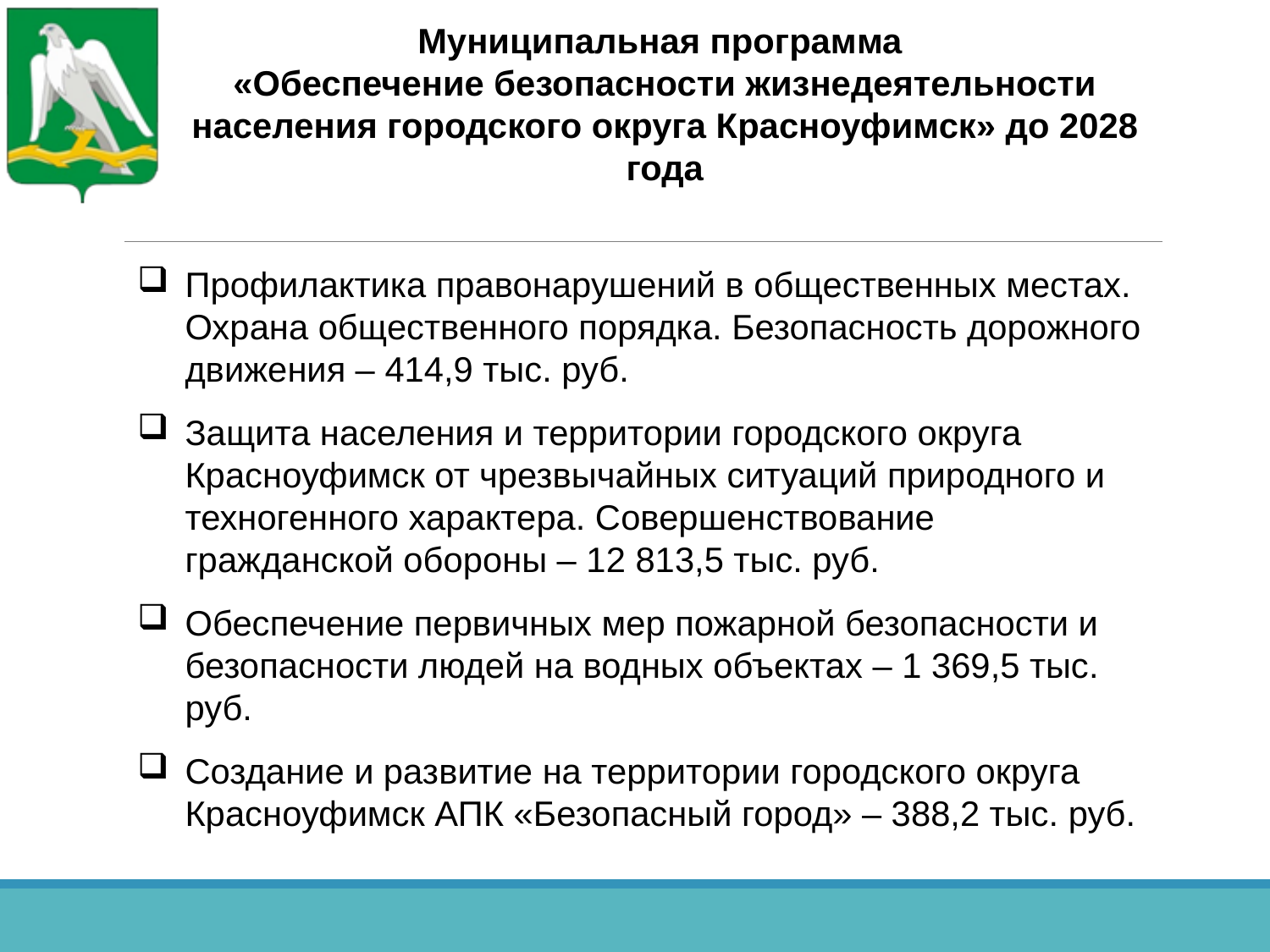

Муниципальная программа
«Обеспечение безопасности жизнедеятельности населения городского округа Красноуфимск» до 2028 года
Профилактика правонарушений в общественных местах. Охрана общественного порядка. Безопасность дорожного движения – 414,9 тыс. руб.
Защита населения и территории городского округа Красноуфимск от чрезвычайных ситуаций природного и техногенного характера. Совершенствование гражданской обороны – 12 813,5 тыс. руб.
Обеспечение первичных мер пожарной безопасности и безопасности людей на водных объектах – 1 369,5 тыс. руб.
Создание и развитие на территории городского округа Красноуфимск АПК «Безопасный город» – 388,2 тыс. руб.